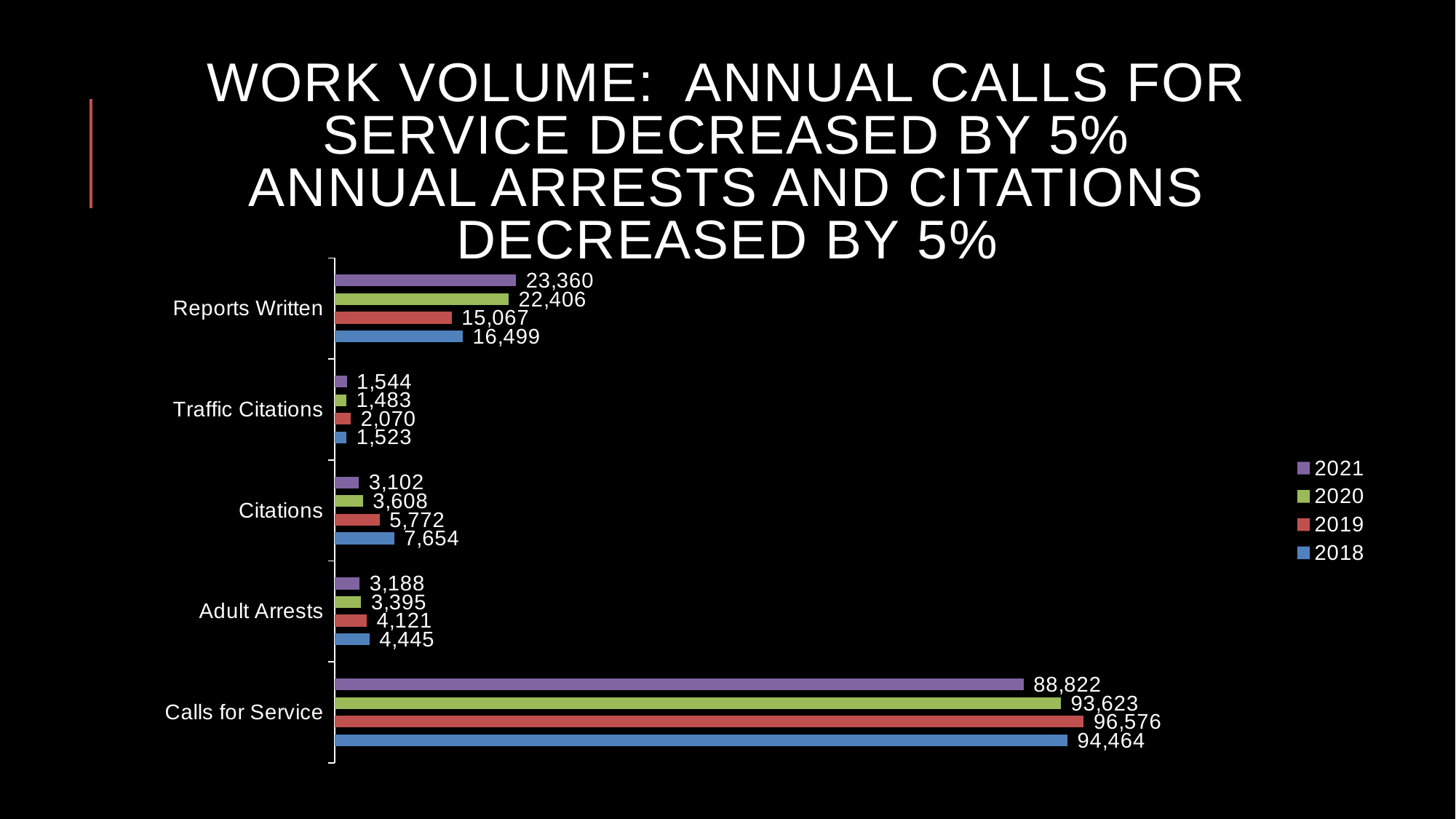

# Work Volume:  annual Calls for Service decreased by 5% annual Arrests and Citations decreased by 5%

### Chart

| Category | 2018 | 2019 | 2020 | 2021 |
|---|---|---|---|---|
| Calls for Service | 94464.0 | 96576.0 | 93623.0 | 88822.0 |
| Adult Arrests | 4445.0 | 4121.0 | 3395.0 | 3188.0 |
| Citations | 7654.0 | 5772.0 | 3608.0 | 3102.0 |
| Traffic Citations | 1523.0 | 2070.0 | 1483.0 | 1544.0 |
| Reports Written | 16499.0 | 15067.0 | 22406.0 | 23360.0 |